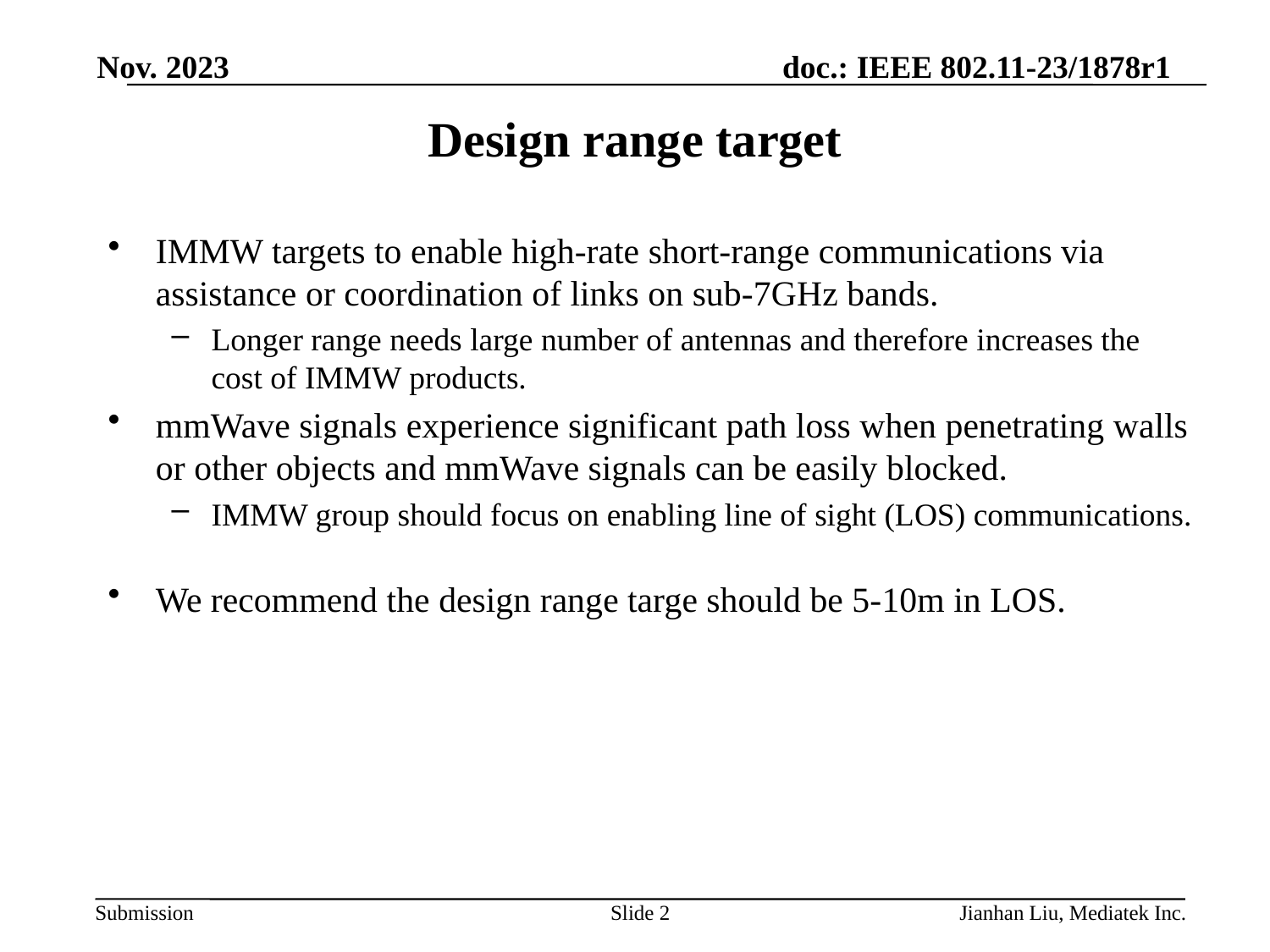

Nov. 2023
# Design range target
IMMW targets to enable high-rate short-range communications via assistance or coordination of links on sub-7GHz bands.
Longer range needs large number of antennas and therefore increases the cost of IMMW products.
mmWave signals experience significant path loss when penetrating walls or other objects and mmWave signals can be easily blocked.
IMMW group should focus on enabling line of sight (LOS) communications.
We recommend the design range targe should be 5-10m in LOS.
Slide 2
Jianhan Liu, Mediatek Inc.